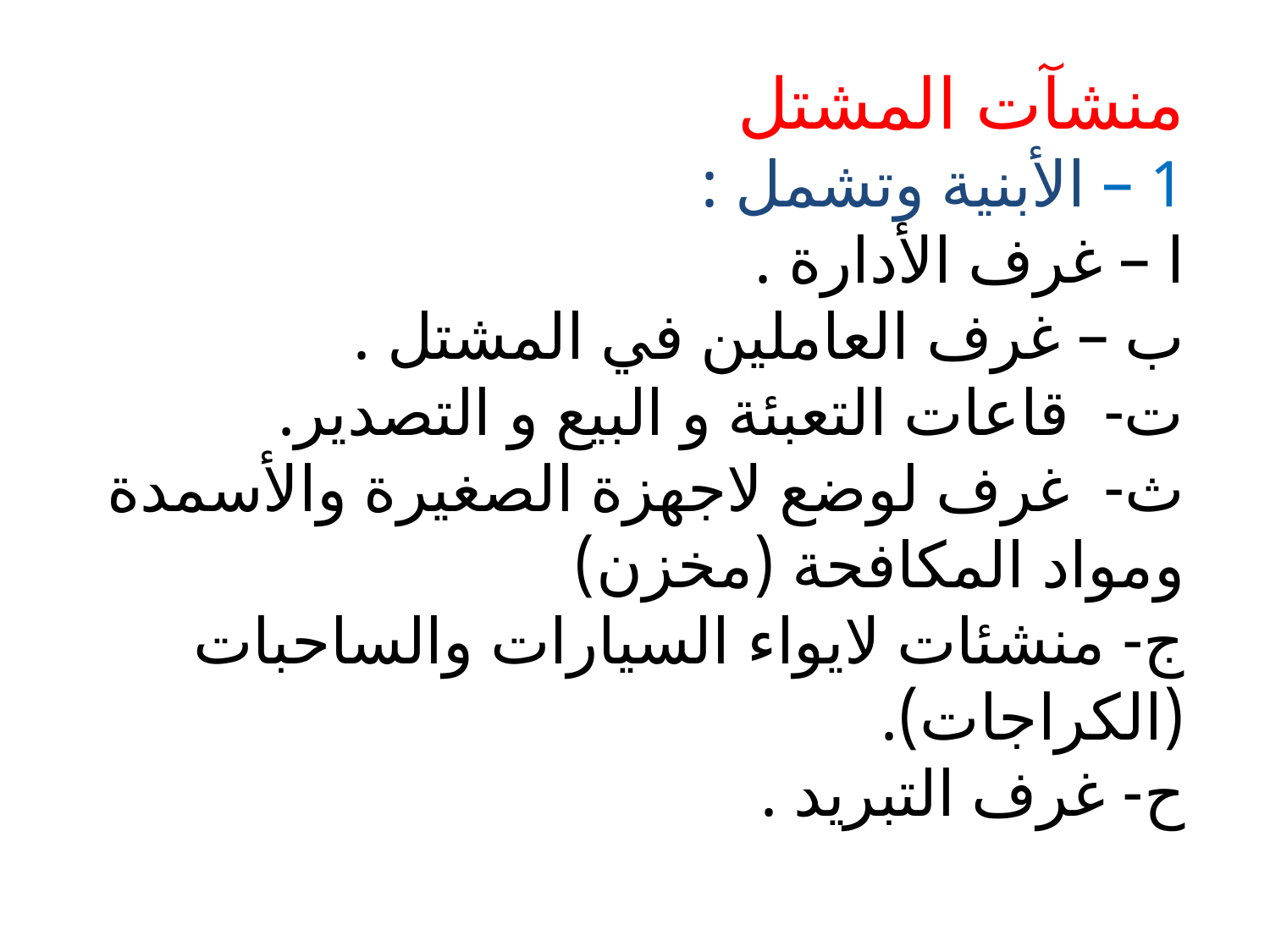

# منشآت المشتل 1 – الأبنية وتشمل : ا – غرف الأدارة . ب – غرف العاملين في المشتل . ت-  قاعات التعبئة و البيع و التصدير. ث-  غرف لوضع لاجهزة الصغيرة والأسمدة ومواد المكافحة (مخزن) ج- منشئات لايواء السيارات والساحبات (الكراجات). ح- غرف التبريد .